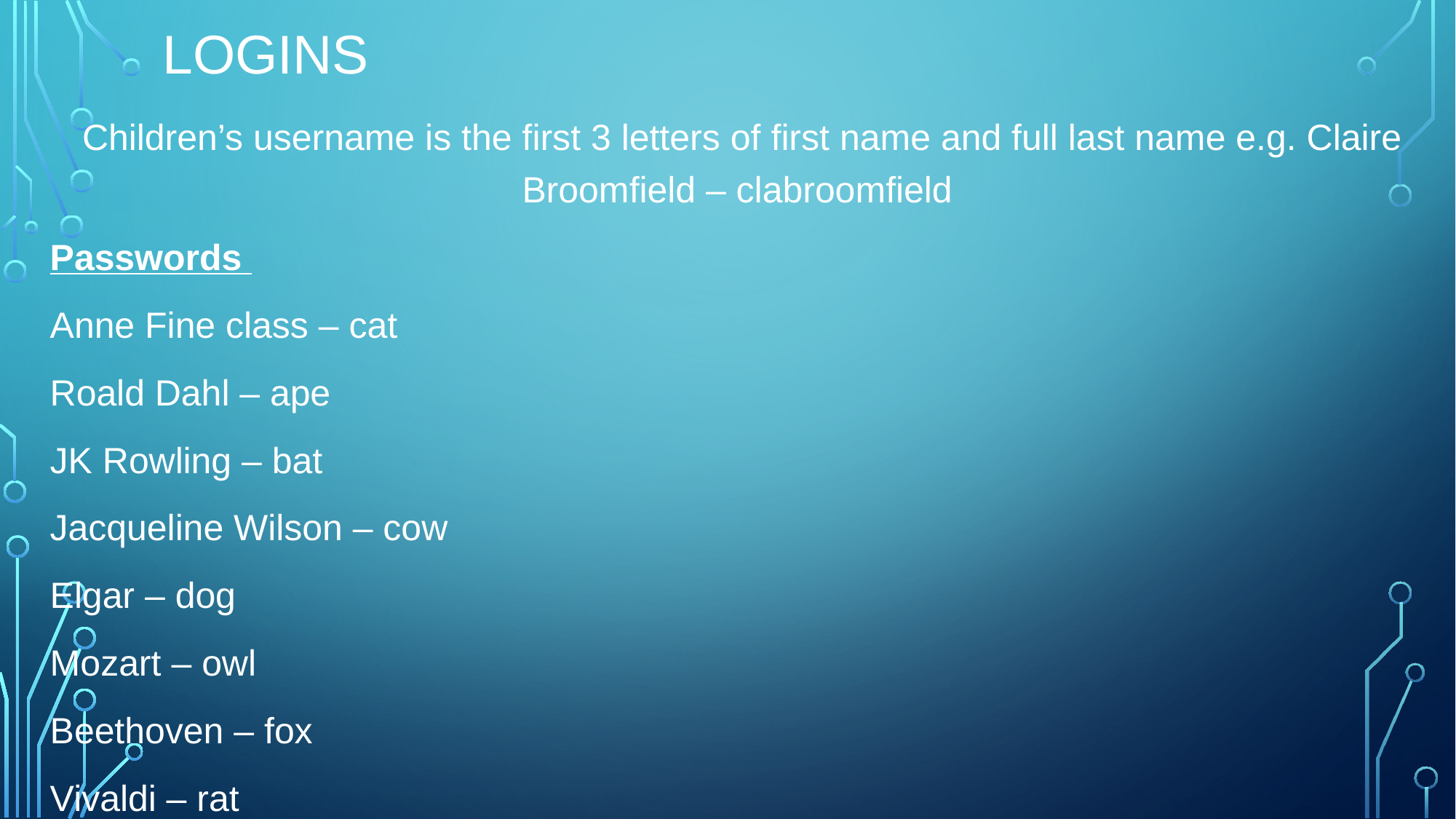

# Logins
Children’s username is the first 3 letters of first name and full last name e.g. Claire Broomfield – clabroomfield
Passwords
Anne Fine class – cat
Roald Dahl – ape
JK Rowling – bat
Jacqueline Wilson – cow
Elgar – dog
Mozart – owl
Beethoven – fox
Vivaldi – rat